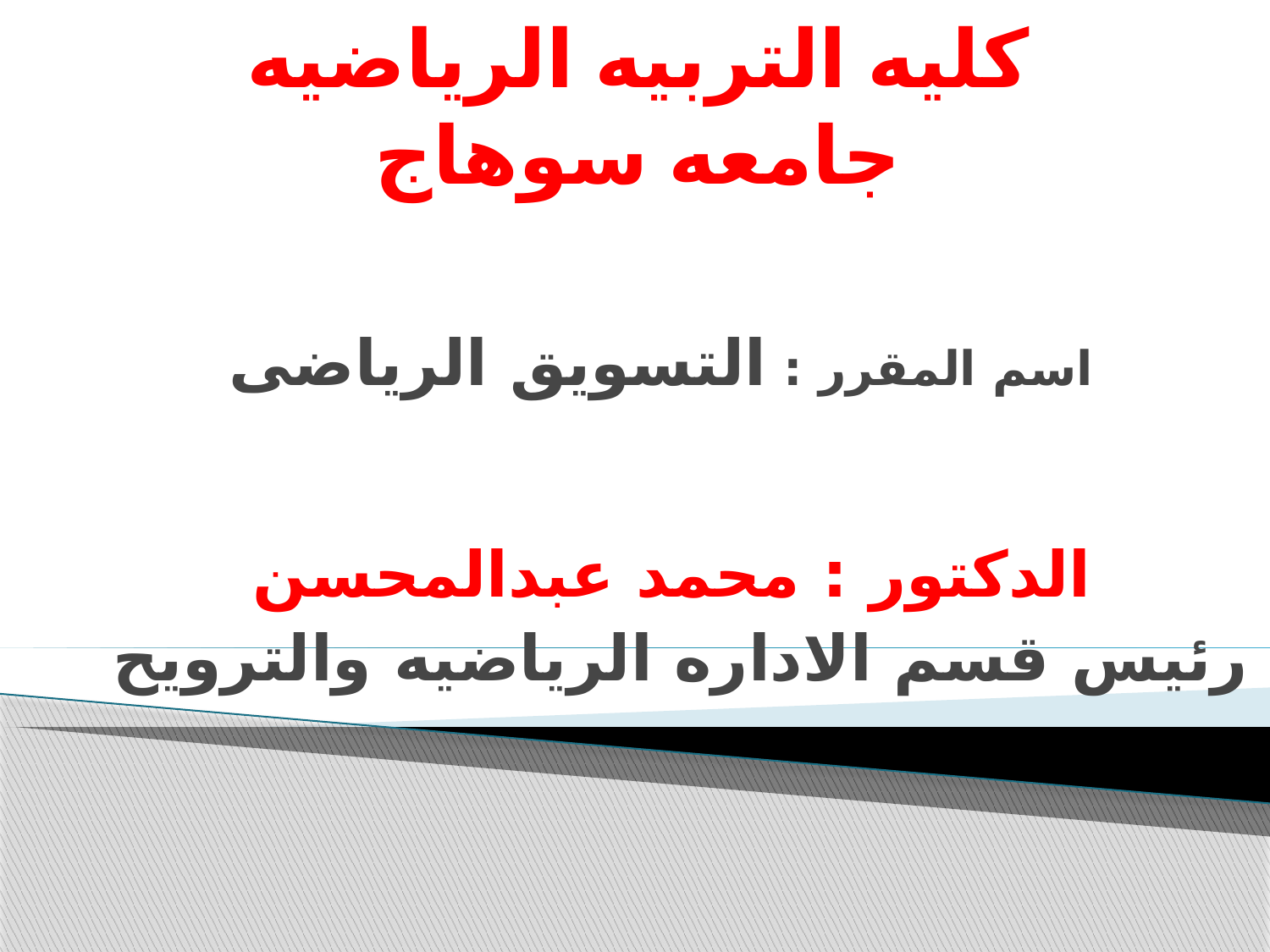

# كليه التربيه الرياضيه جامعه سوهاج
 اسم المقرر : التسويق الرياضى

 الدكتور : محمد عبدالمحسن
رئيس قسم الاداره الرياضيه والترويح